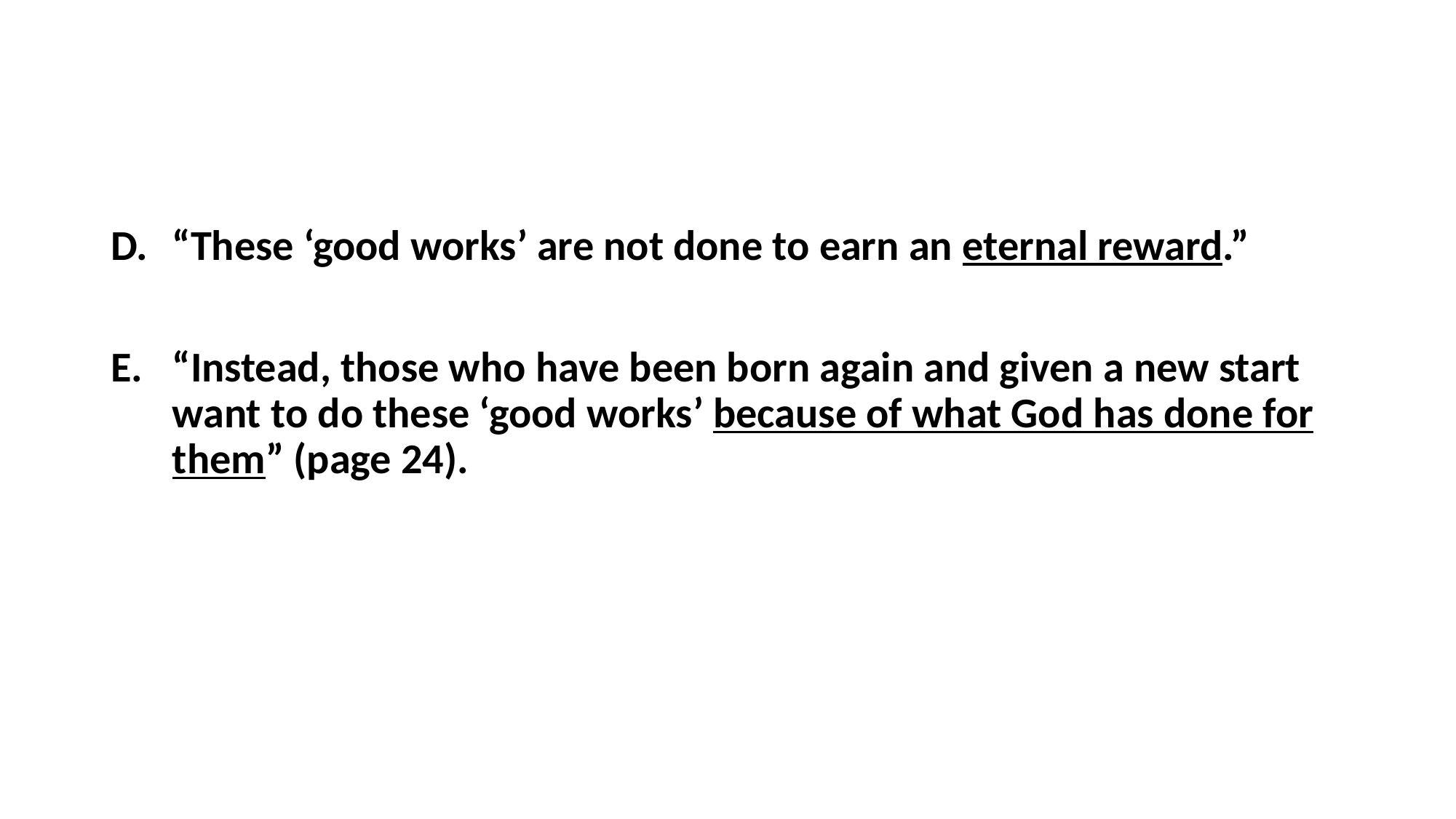

#
“These ‘good works’ are not done to earn an eternal reward.”

“Instead, those who have been born again and given a new start want to do these ‘good works’ because of what God has done for them” (page 24).